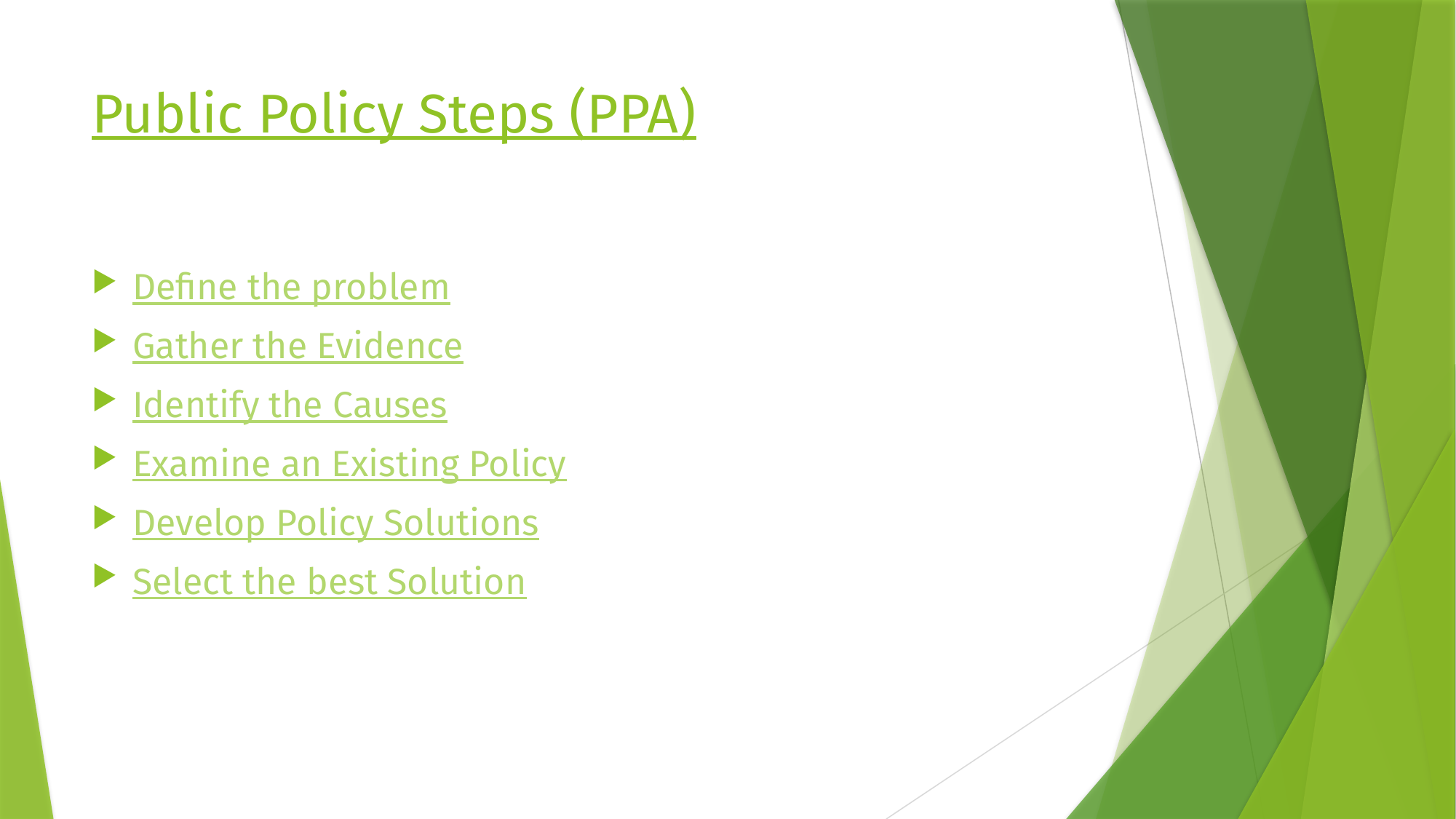

# Public Policy Steps (PPA)
Define the problem
Gather the Evidence
Identify the Causes
Examine an Existing Policy
Develop Policy Solutions
Select the best Solution